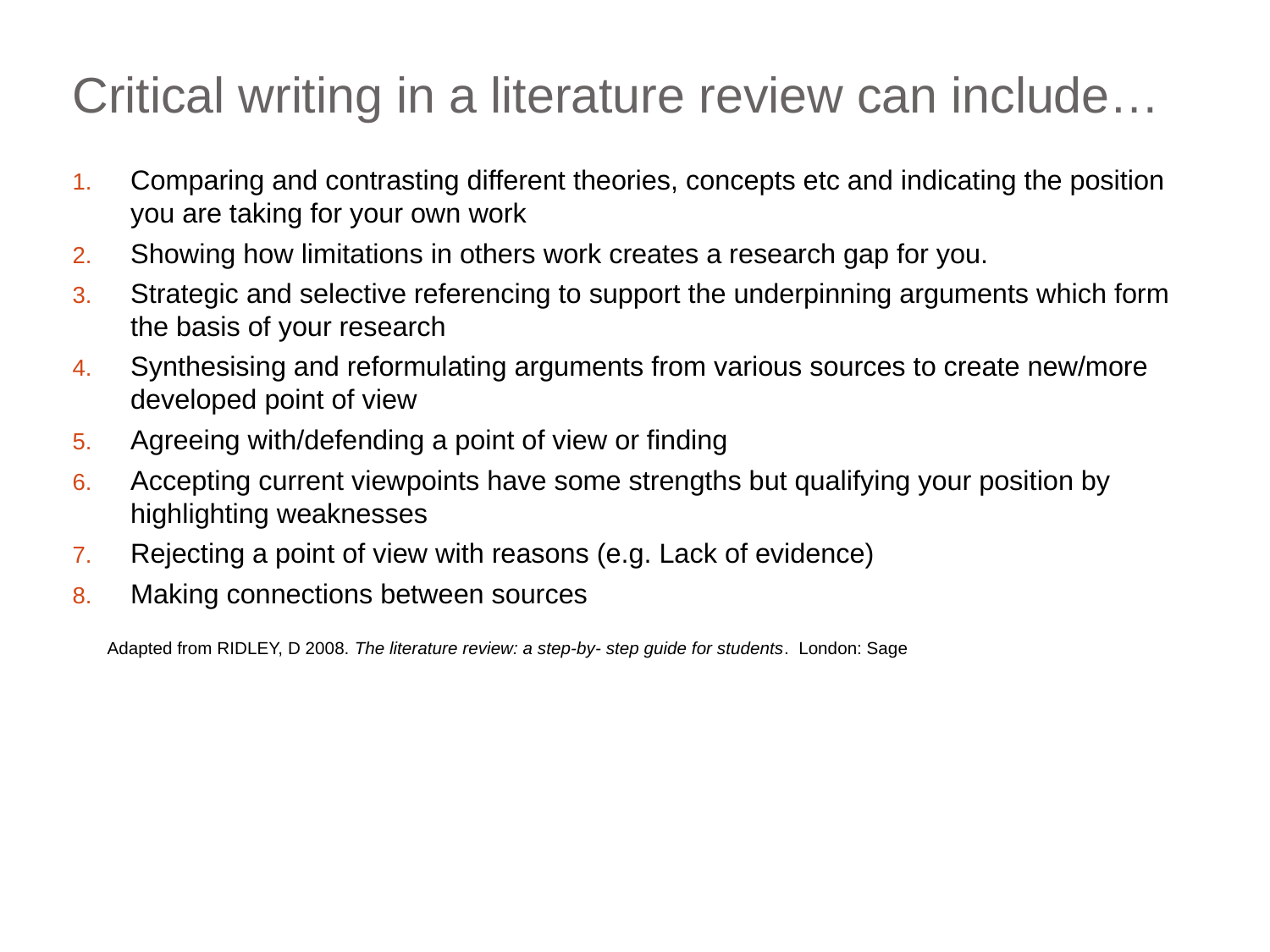

# Critical writing in a literature review can include…
Comparing and contrasting different theories, concepts etc and indicating the position you are taking for your own work
Showing how limitations in others work creates a research gap for you.
Strategic and selective referencing to support the underpinning arguments which form the basis of your research
Synthesising and reformulating arguments from various sources to create new/more developed point of view
Agreeing with/defending a point of view or finding
Accepting current viewpoints have some strengths but qualifying your position by highlighting weaknesses
Rejecting a point of view with reasons (e.g. Lack of evidence)
Making connections between sources
Adapted from RIDLEY, D 2008. The literature review: a step-by- step guide for students.  London: Sage